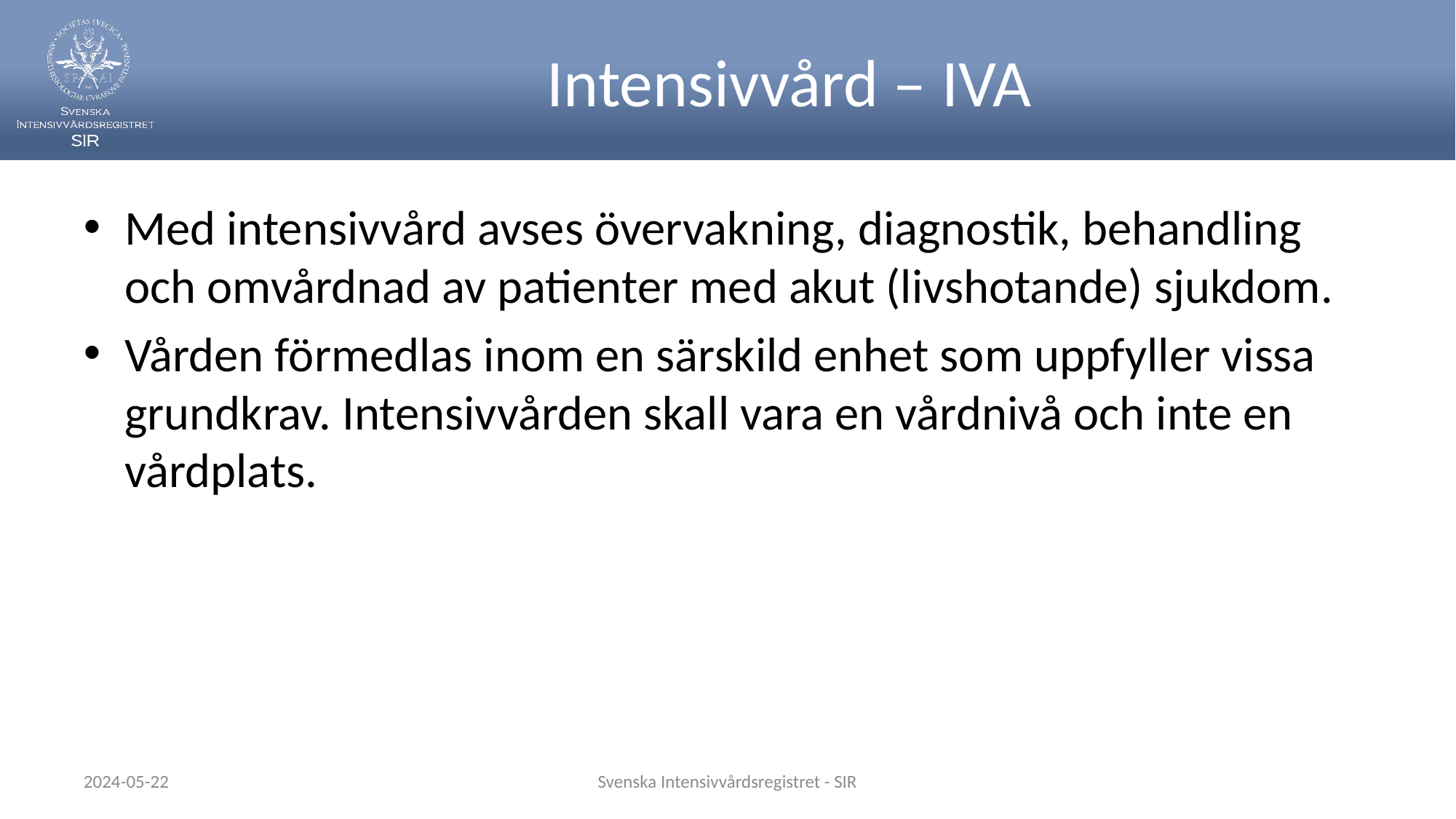

# Intensivvård – IVA
Med intensivvård avses övervakning, diagnostik, behandling och omvårdnad av patienter med akut (livshotande) sjukdom.
Vården förmedlas inom en särskild enhet som uppfyller vissa grundkrav. Intensivvården skall vara en vårdnivå och inte en vårdplats.
2024-05-22
Svenska Intensivvårdsregistret - SIR